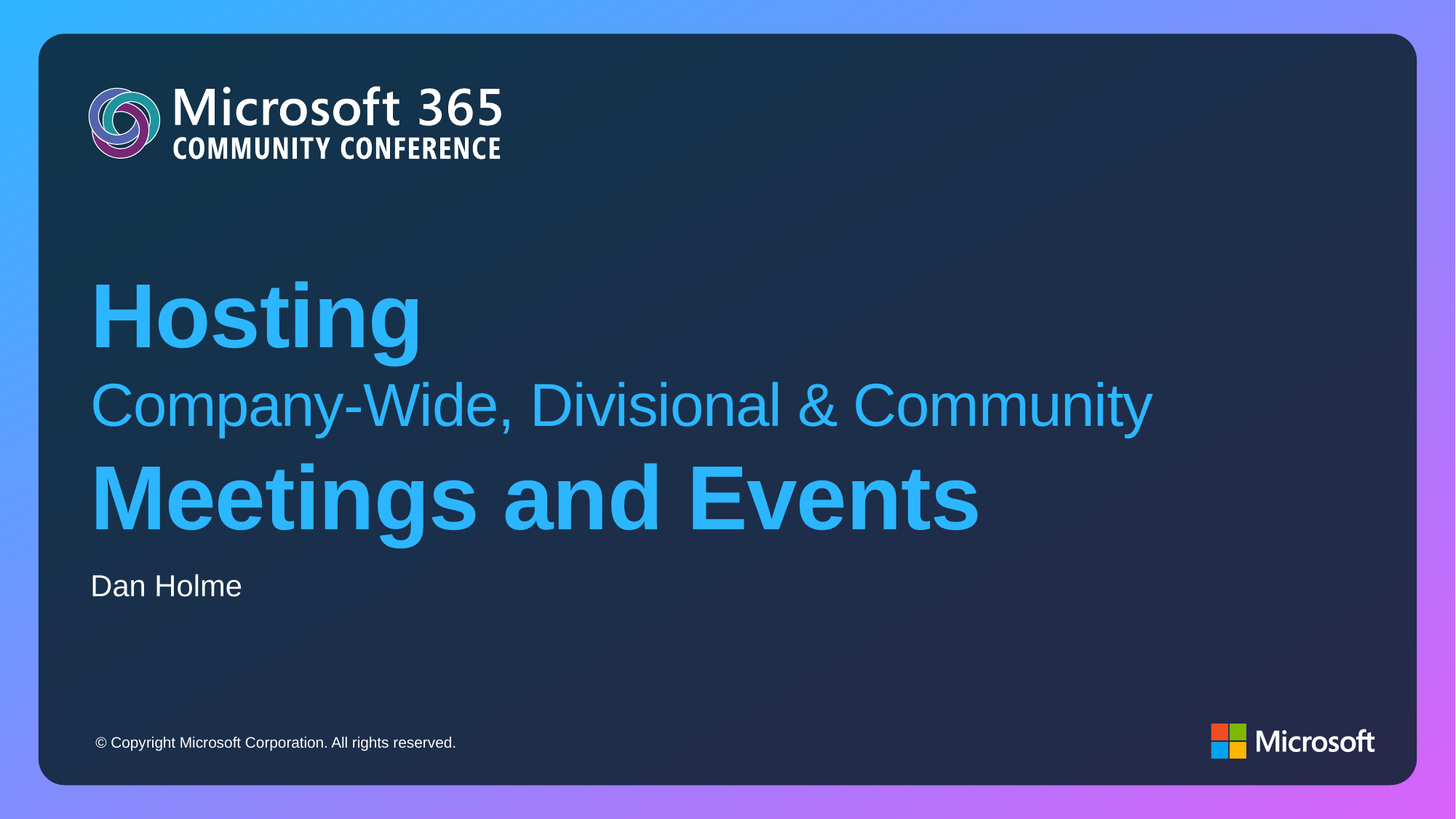

# Hosting Company-Wide, Divisional & Community Meetings and Events
Dan Holme